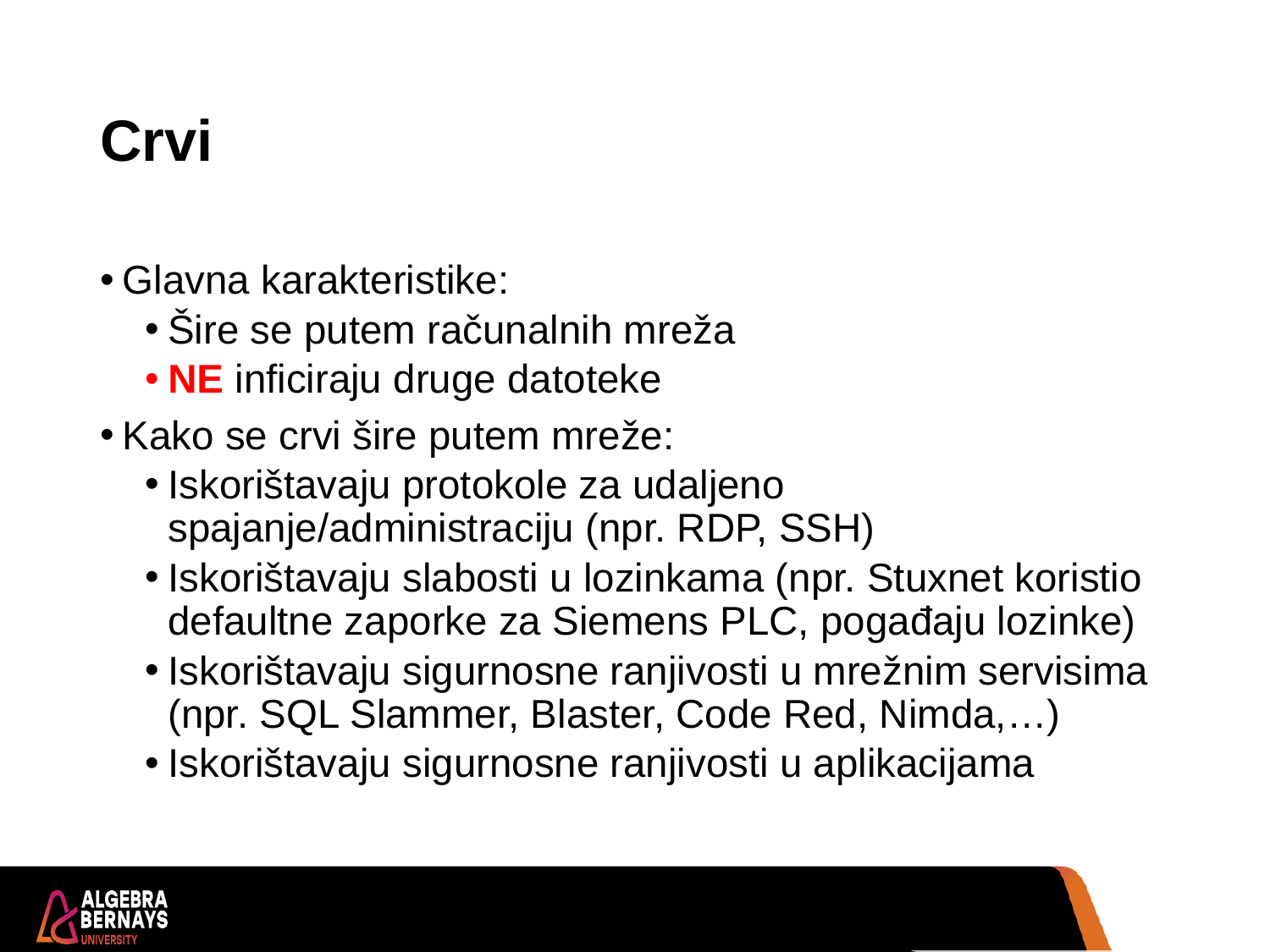

# Crvi
Glavna karakteristike:
Šire se putem računalnih mreža
NE inficiraju druge datoteke
Kako se crvi šire putem mreže:
Iskorištavaju protokole za udaljeno spajanje/administraciju (npr. RDP, SSH)
Iskorištavaju slabosti u lozinkama (npr. Stuxnet koristio defaultne zaporke za Siemens PLC, pogađaju lozinke)
Iskorištavaju sigurnosne ranjivosti u mrežnim servisima  (npr. SQL Slammer, Blaster, Code Red, Nimda,…)
Iskorištavaju sigurnosne ranjivosti u aplikacijama